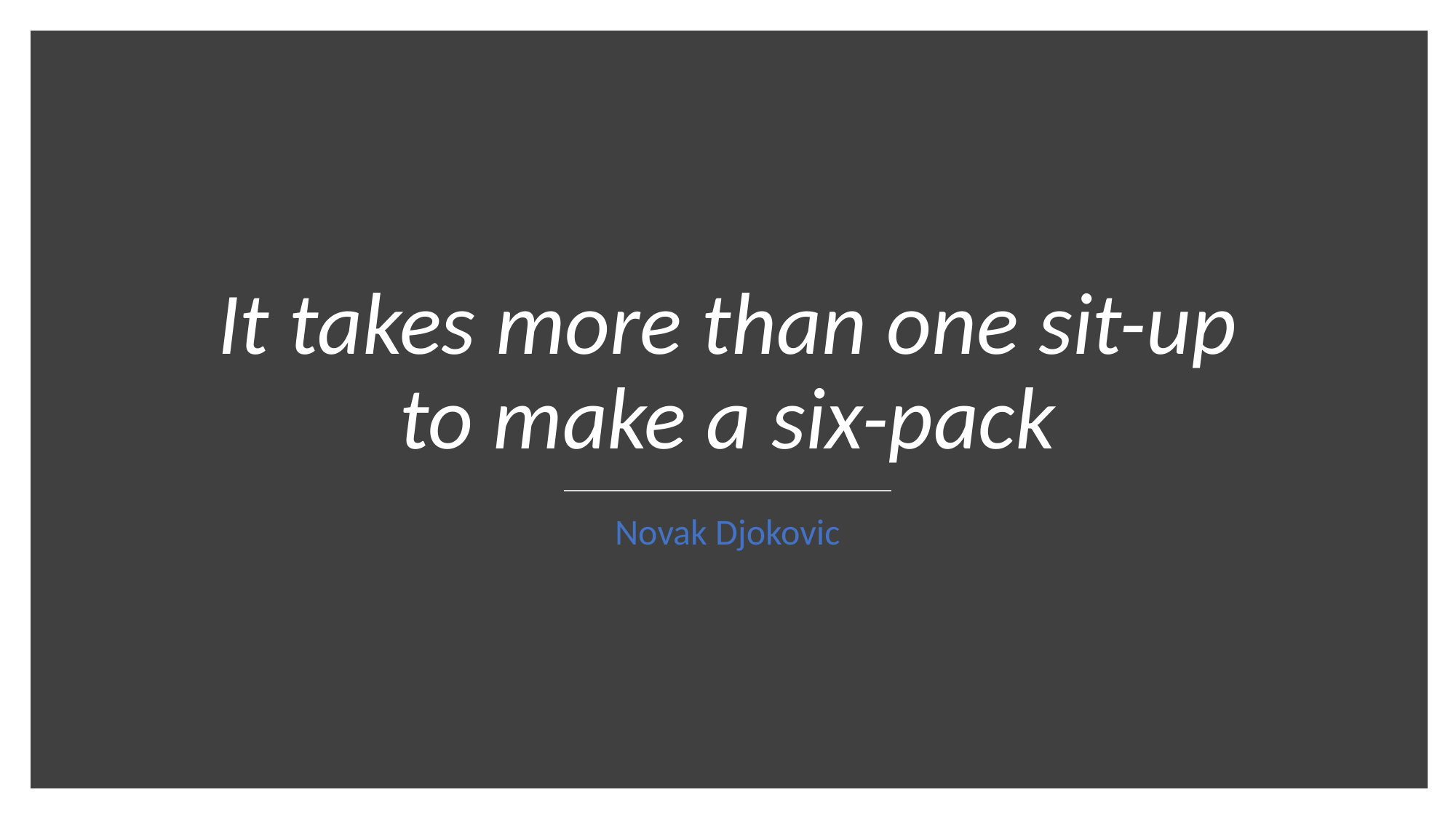

# It takes more than one sit-up to make a six-pack
Novak Djokovic